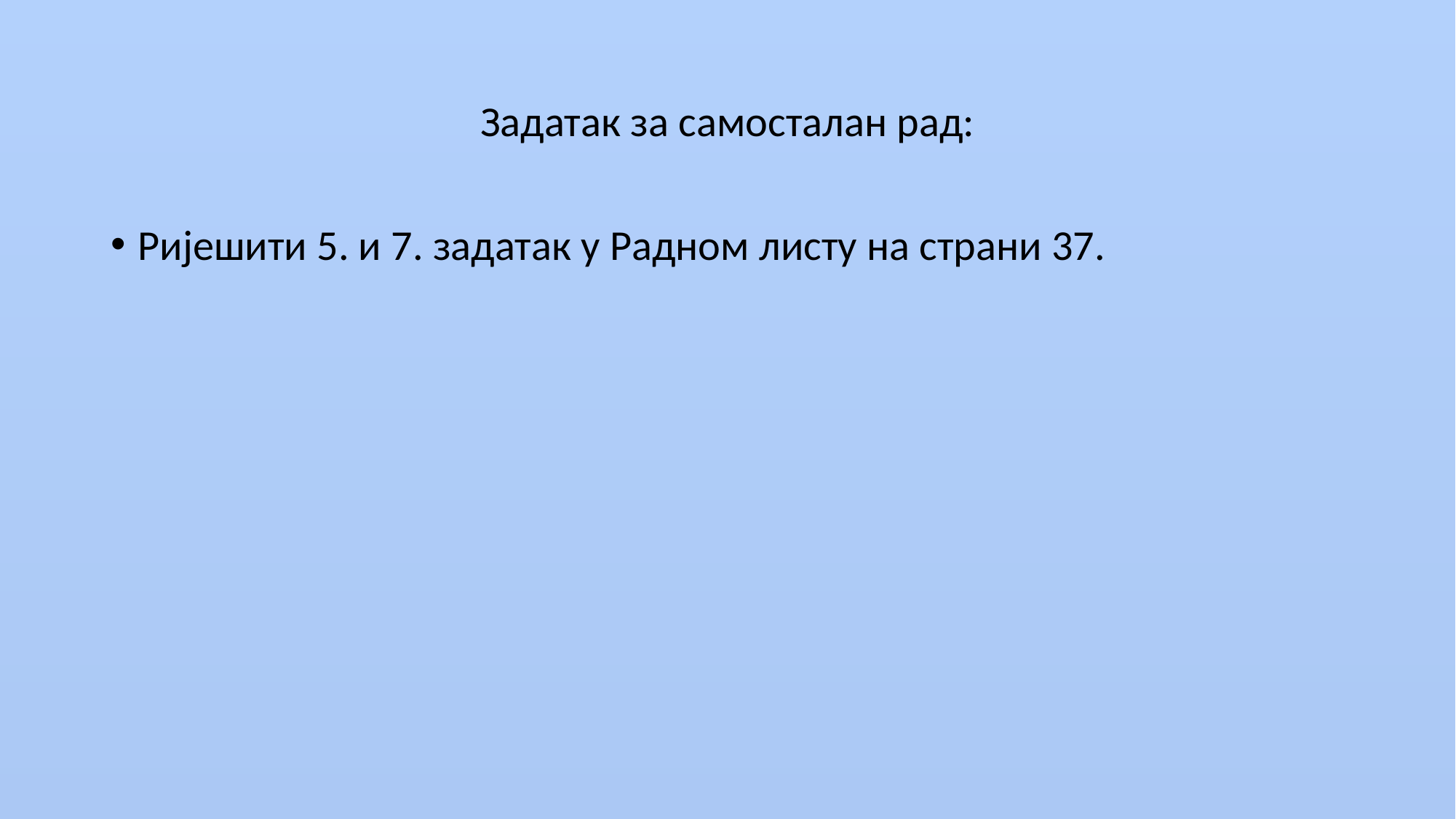

# Задатак за самосталан рад:
Ријешити 5. и 7. задатак у Радном листу на страни 37.